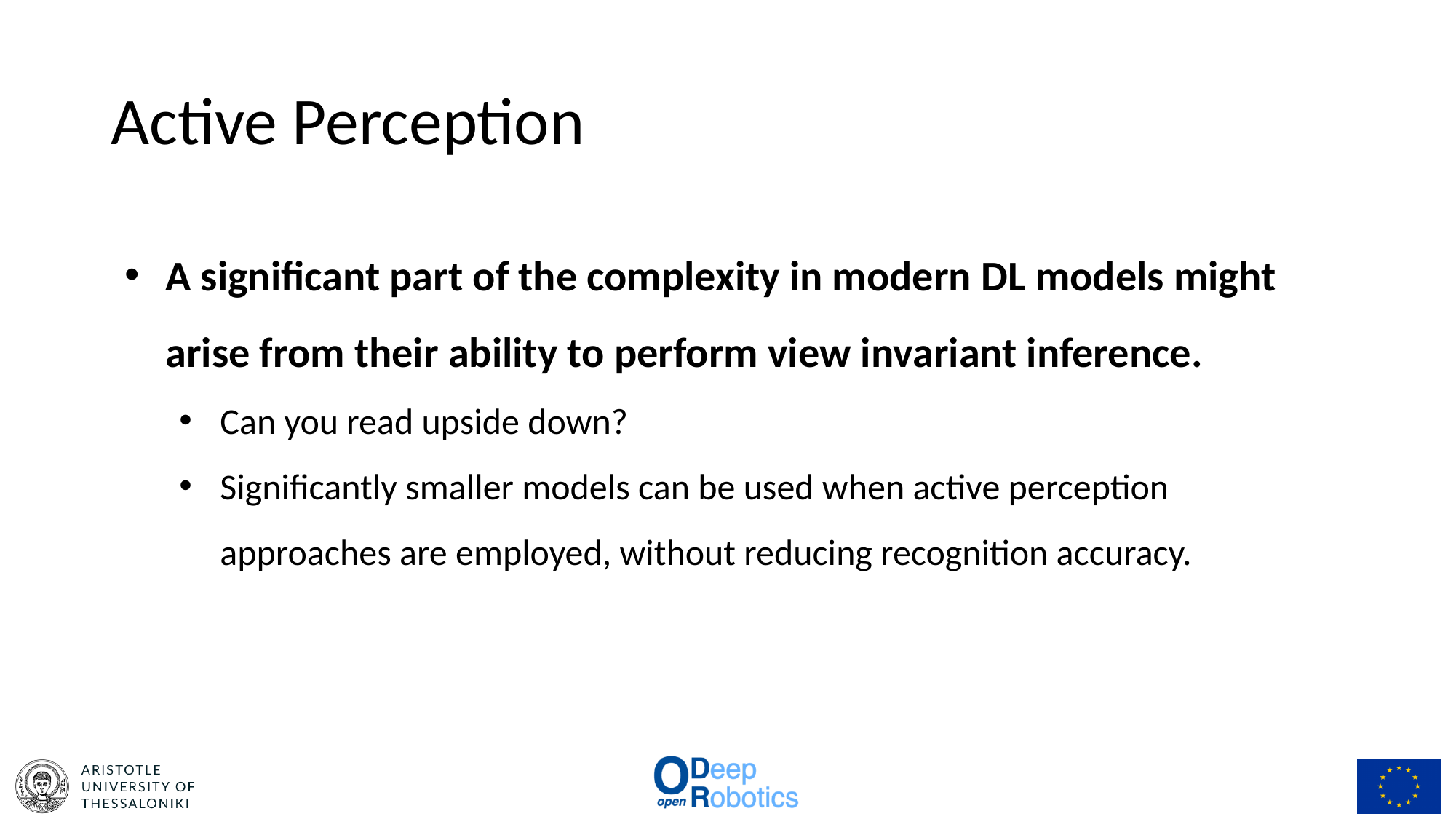

# Active Perception
A significant part of the complexity in modern DL models might arise from their ability to perform view invariant inference.
Can you read upside down?
Significantly smaller models can be used when active perception approaches are employed, without reducing recognition accuracy.